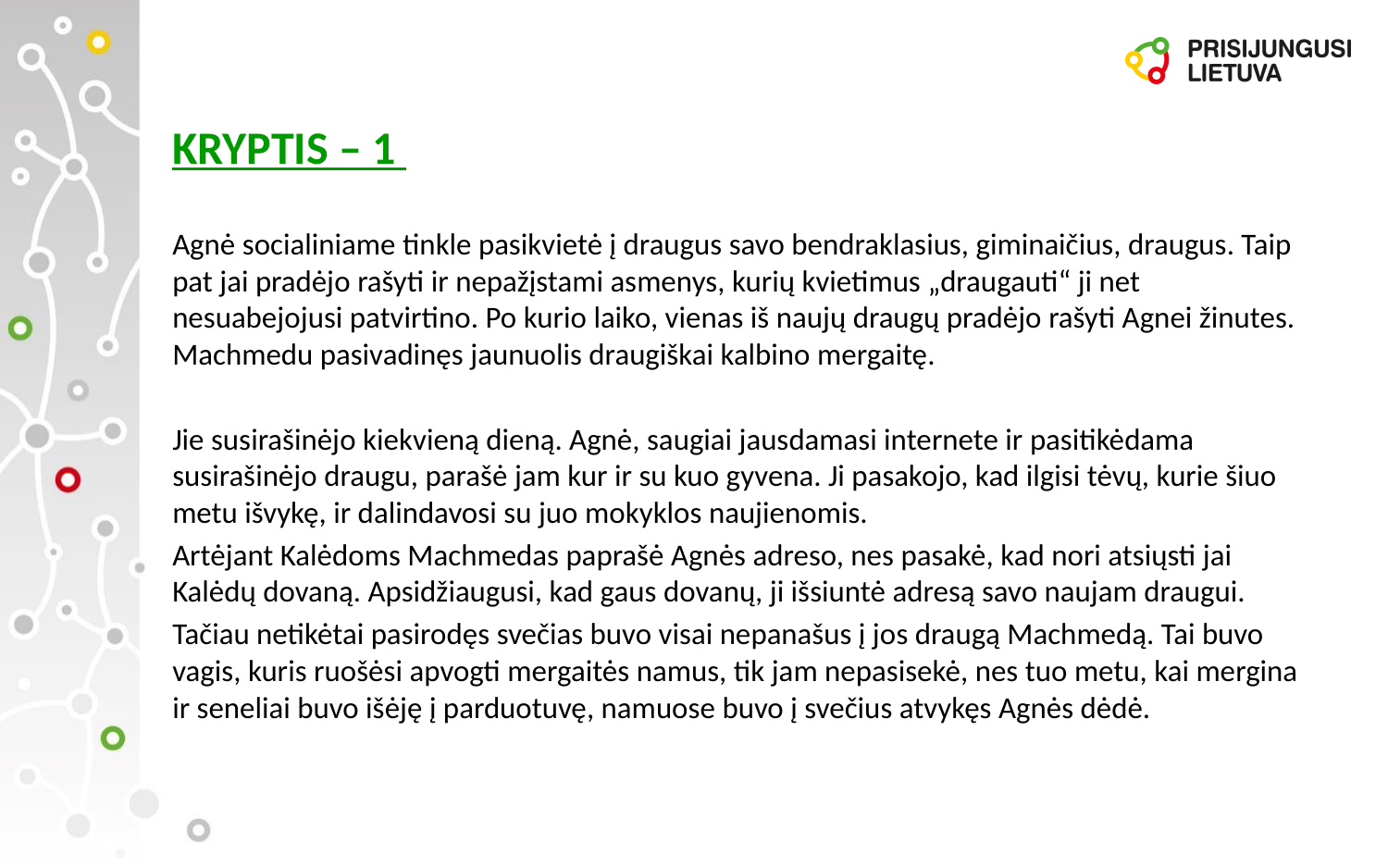

# KRYPTIS – 1
Agnė socialiniame tinkle pasikvietė į draugus savo bendraklasius, giminaičius, draugus. Taip pat jai pradėjo rašyti ir nepažįstami asmenys, kurių kvietimus „draugauti“ ji net nesuabejojusi patvirtino. Po kurio laiko, vienas iš naujų draugų pradėjo rašyti Agnei žinutes. Machmedu pasivadinęs jaunuolis draugiškai kalbino mergaitę.

Jie susirašinėjo kiekvieną dieną. Agnė, saugiai jausdamasi internete ir pasitikėdama susirašinėjo draugu, parašė jam kur ir su kuo gyvena. Ji pasakojo, kad ilgisi tėvų, kurie šiuo metu išvykę, ir dalindavosi su juo mokyklos naujienomis.
Artėjant Kalėdoms Machmedas paprašė Agnės adreso, nes pasakė, kad nori atsiųsti jai Kalėdų dovaną. Apsidžiaugusi, kad gaus dovanų, ji išsiuntė adresą savo naujam draugui.
Tačiau netikėtai pasirodęs svečias buvo visai nepanašus į jos draugą Machmedą. Tai buvo vagis, kuris ruošėsi apvogti mergaitės namus, tik jam nepasisekė, nes tuo metu, kai mergina ir seneliai buvo išėję į parduotuvę, namuose buvo į svečius atvykęs Agnės dėdė.